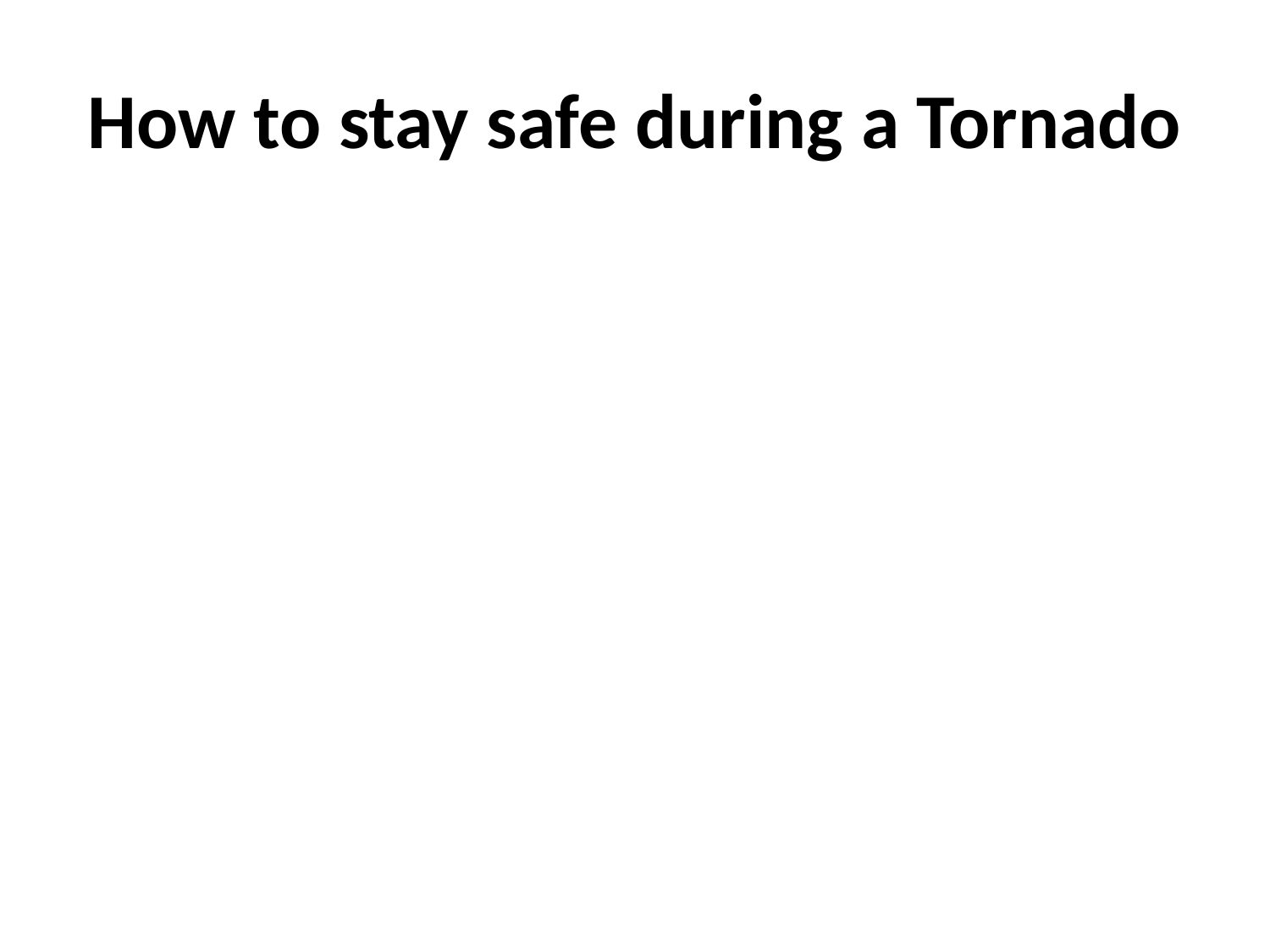

# How to stay safe during a Tornado